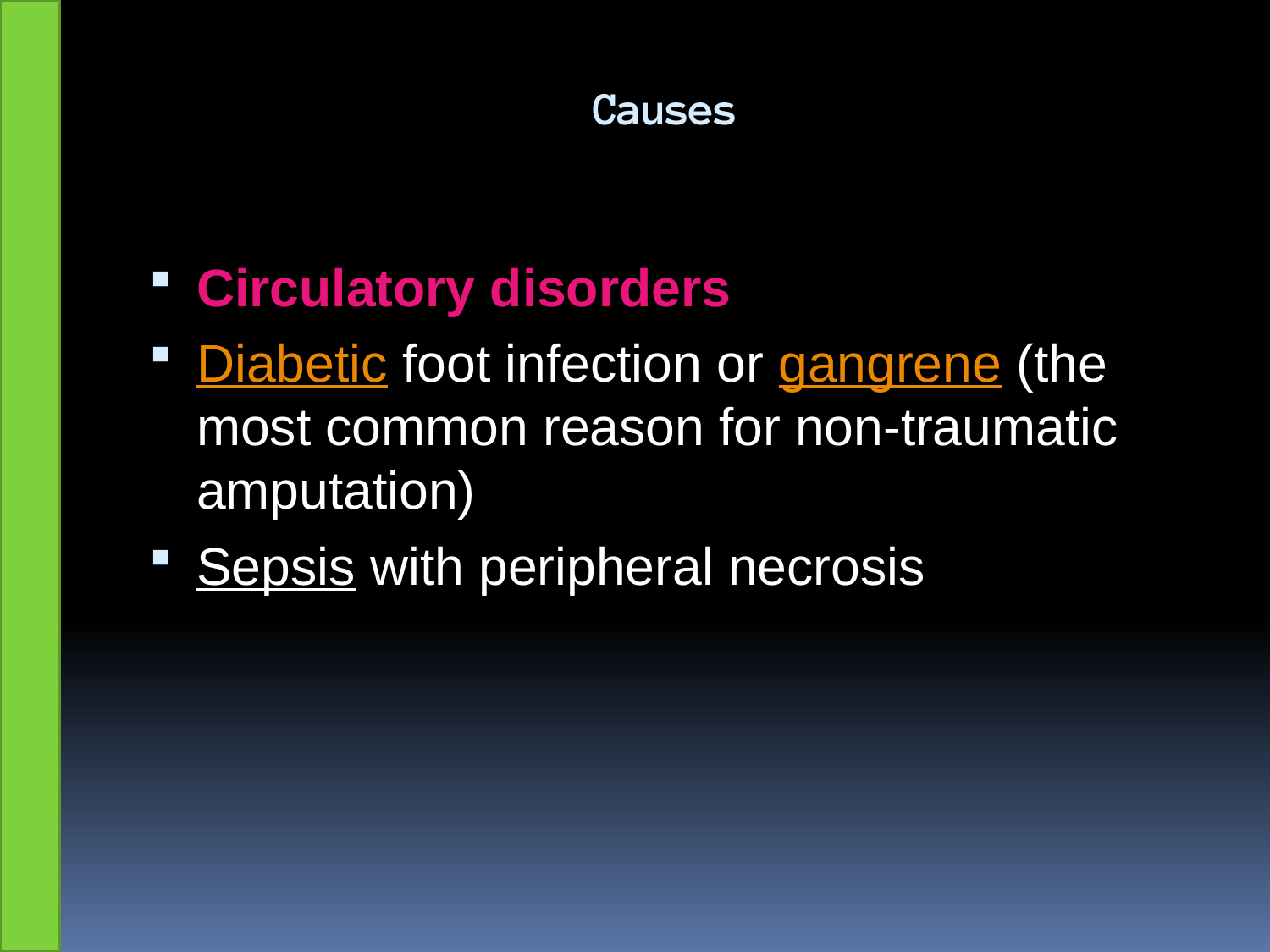

# Causes
Circulatory disorders
Diabetic foot infection or gangrene (the most common reason for non-traumatic amputation)
Sepsis with peripheral necrosis